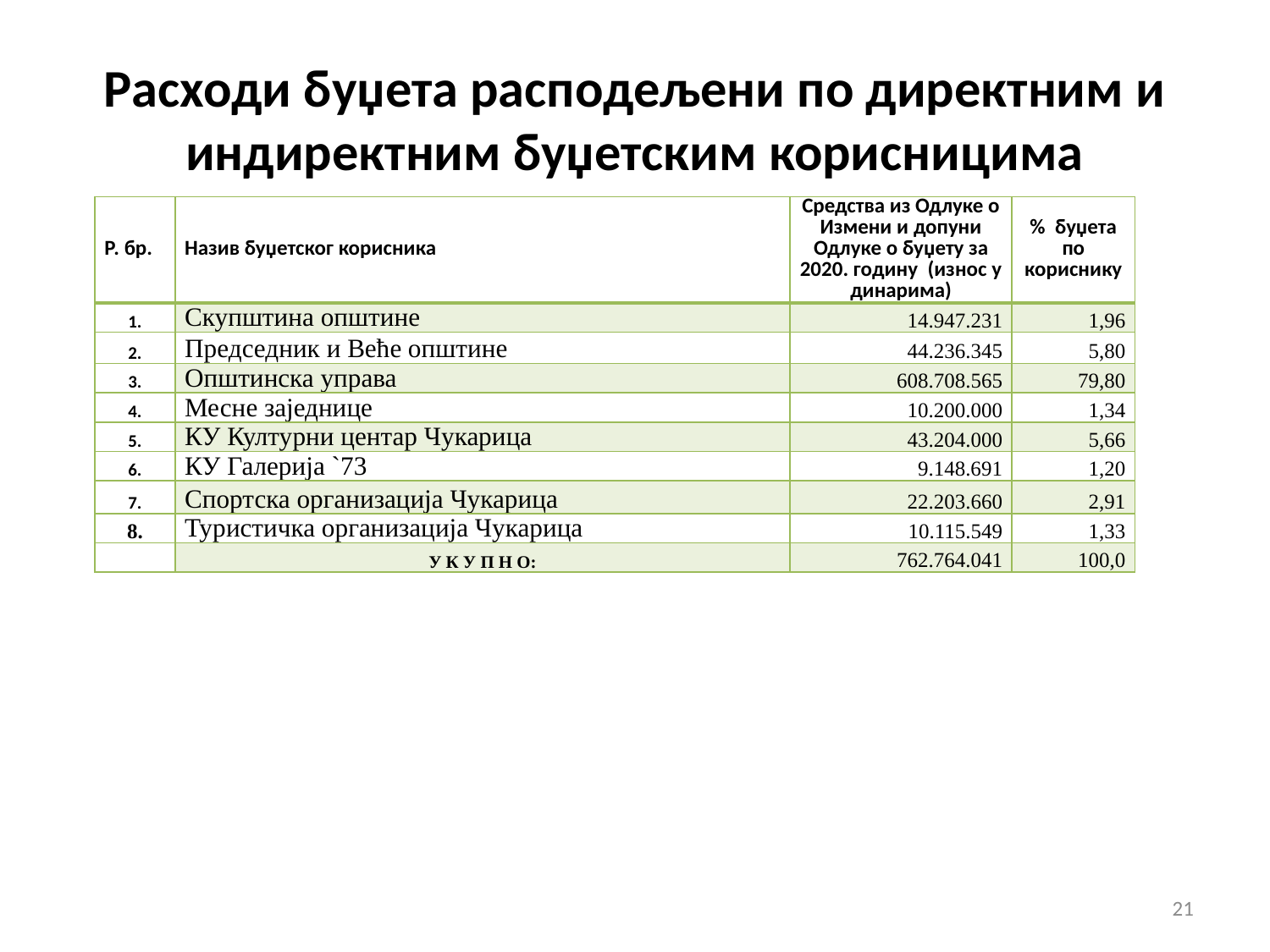

# Расходи буџета расподељени по директним и индиректним буџетским корисницима
| Р. бр. | Назив буџетског корисника | Средства из Одлуке о Измени и допуни Одлуке о буџету за 2020. годину (износ у динарима) | % буџета по кориснику |
| --- | --- | --- | --- |
| 1. | Скупштина општине | 14.947.231 | 1,96 |
| 2. | Председник и Веће општине | 44.236.345 | 5,80 |
| 3. | Општинска управа | 608.708.565 | 79,80 |
| 4. | Месне заједнице | 10.200.000 | 1,34 |
| 5. | КУ Културни центар Чукарица | 43.204.000 | 5,66 |
| 6. | КУ Галерија `73 | 9.148.691 | 1,20 |
| 7. | Спортска организација Чукарица | 22.203.660 | 2,91 |
| 8. | Туристичка организација Чукарица | 10.115.549 | 1,33 |
|  | У К У П Н О: | 762.764.041 | 100,0 |
21